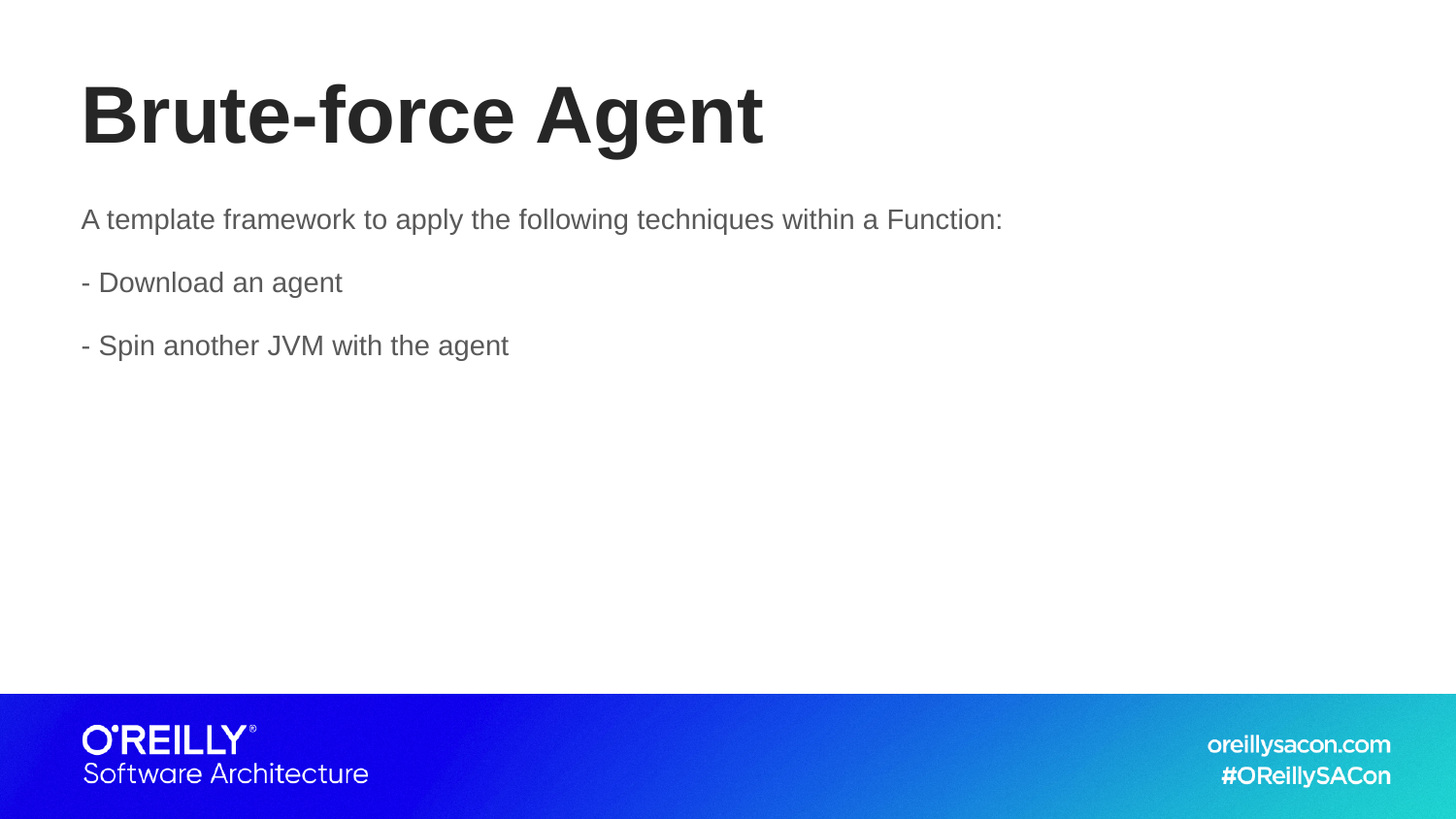

# Brute-force Agent
A template framework to apply the following techniques within a Function:
- Download an agent
- Spin another JVM with the agent